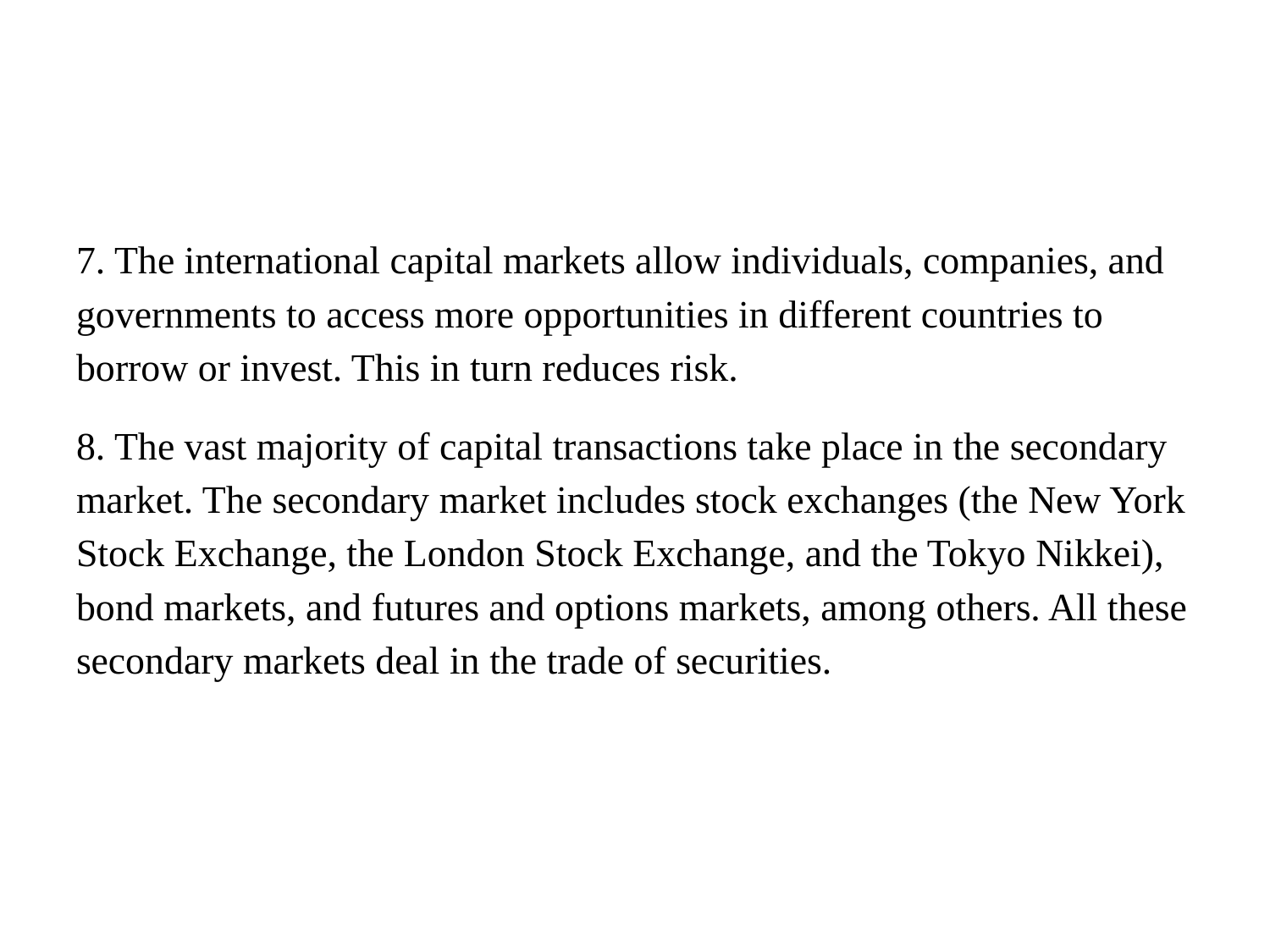

#
7. The international capital markets allow individuals, companies, and governments to access more opportunities in different countries to borrow or invest. This in turn reduces risk.
8. The vast majority of capital transactions take place in the secondary market. The secondary market includes stock exchanges (the New York Stock Exchange, the London Stock Exchange, and the Tokyo Nikkei), bond markets, and futures and options markets, among others. All these secondary markets deal in the trade of securities.